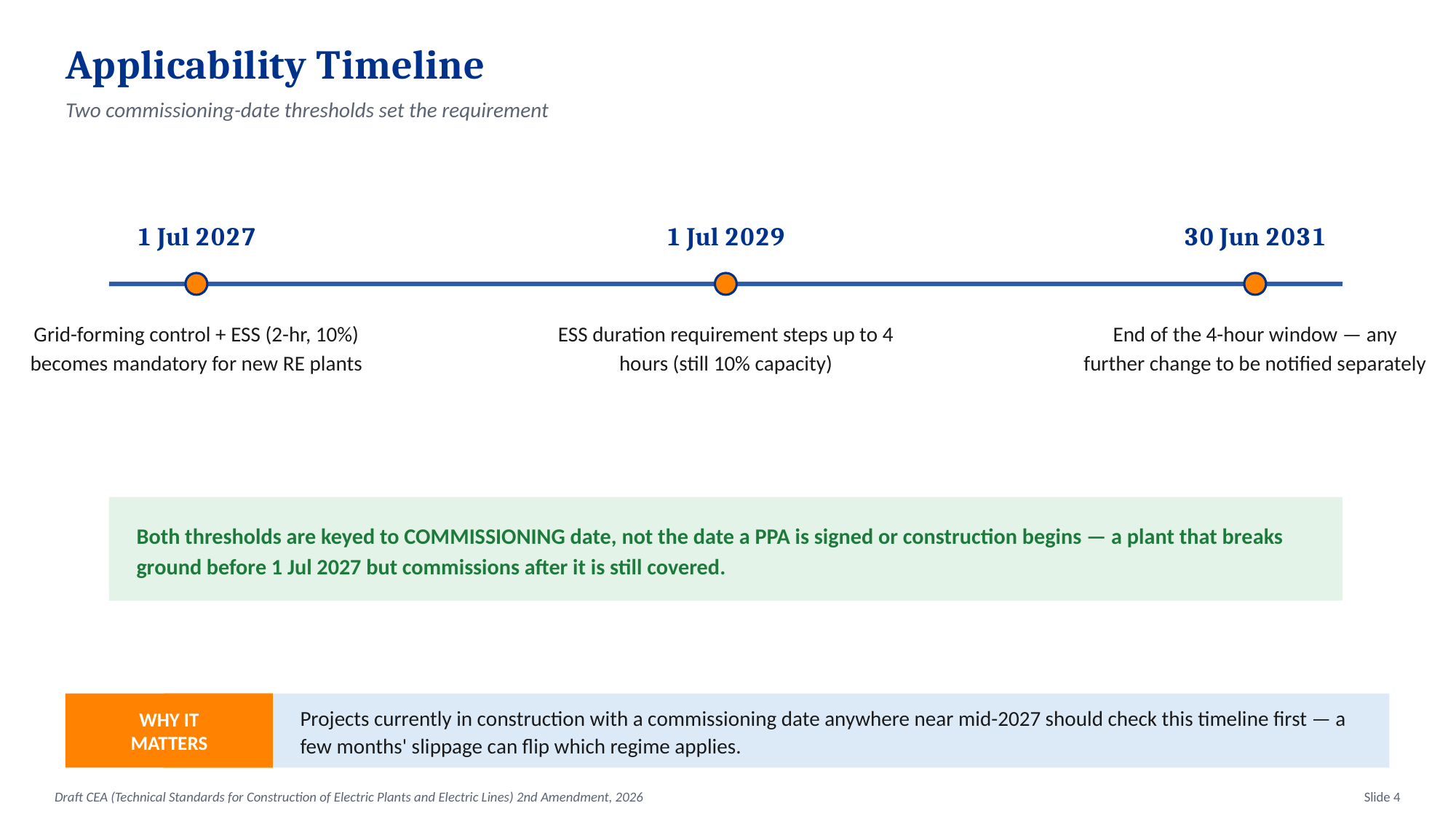

Applicability Timeline
Two commissioning-date thresholds set the requirement
1 Jul 2027
1 Jul 2029
30 Jun 2031

Grid-forming control + ESS (2-hr, 10%) becomes mandatory for new RE plants
ESS duration requirement steps up to 4 hours (still 10% capacity)
End of the 4-hour window — any further change to be notified separately

Both thresholds are keyed to COMMISSIONING date, not the date a PPA is signed or construction begins — a plant that breaks ground before 1 Jul 2027 but commissions after it is still covered.

WHY IT
MATTERS

Projects currently in construction with a commissioning date anywhere near mid-2027 should check this timeline first — a few months' slippage can flip which regime applies.
Draft CEA (Technical Standards for Construction of Electric Plants and Electric Lines) 2nd Amendment, 2026
Slide 4